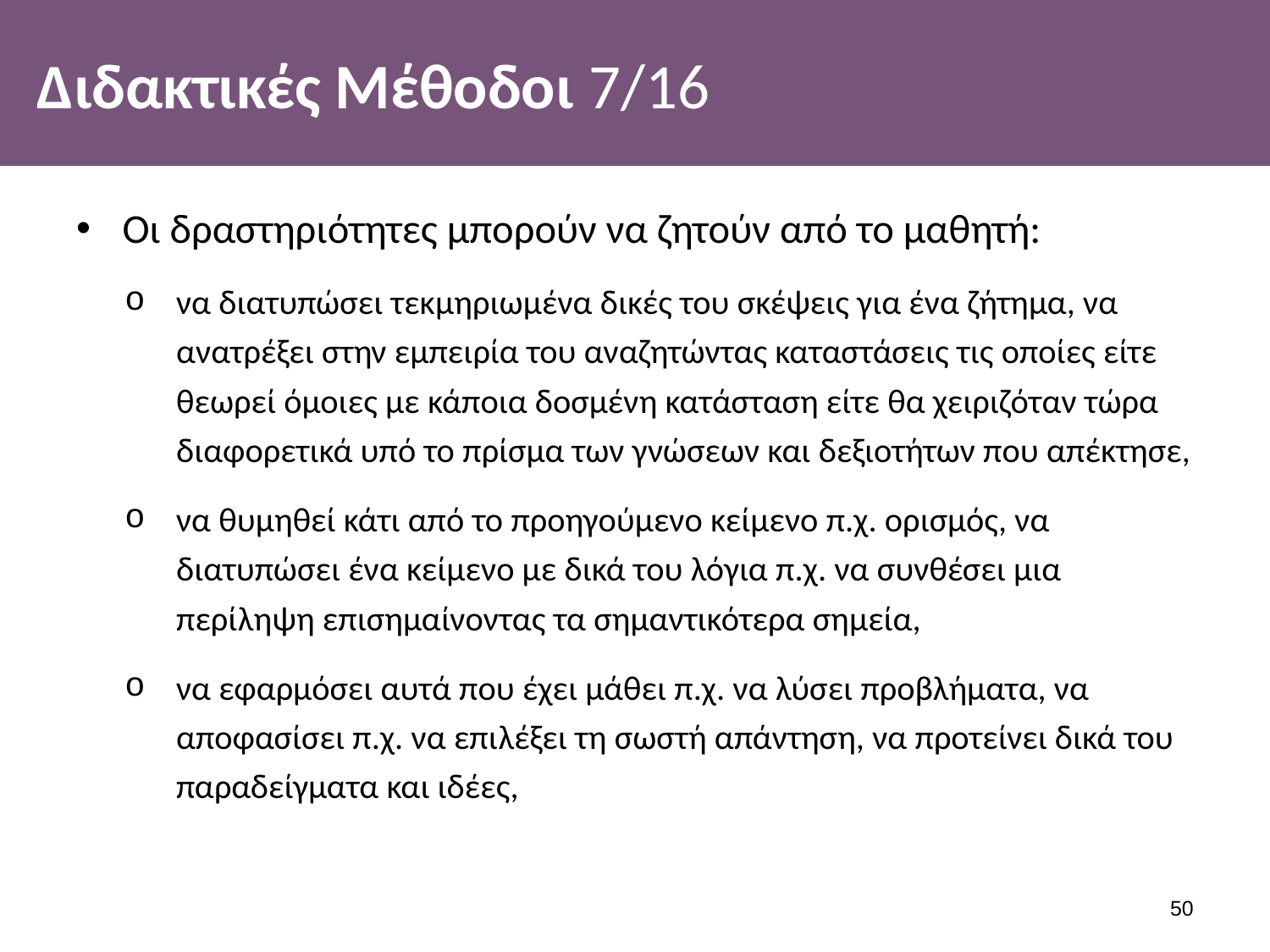

# Διδακτικές Μέθοδοι 7/16
Οι δραστηριότητες μπορούν να ζητούν από το μαθητή:
να διατυπώσει τεκμηριωμένα δικές του σκέψεις για ένα ζήτημα, να ανατρέξει στην εμπειρία του αναζητώντας καταστάσεις τις οποίες είτε θεωρεί όμοιες με κάποια δοσμένη κατάσταση είτε θα χειριζόταν τώρα διαφορετικά υπό το πρίσμα των γνώσεων και δεξιοτήτων που απέκτησε,
να θυμηθεί κάτι από το προηγούμενο κείμενο π.χ. ορισμός, να διατυπώσει ένα κείμενο με δικά του λόγια π.χ. να συνθέσει μια περίληψη επισημαίνοντας τα σημαντικότερα σημεία,
να εφαρμόσει αυτά που έχει μάθει π.χ. να λύσει προβλήματα, να αποφασίσει π.χ. να επιλέξει τη σωστή απάντηση, να προτείνει δικά του παραδείγματα και ιδέες,

50